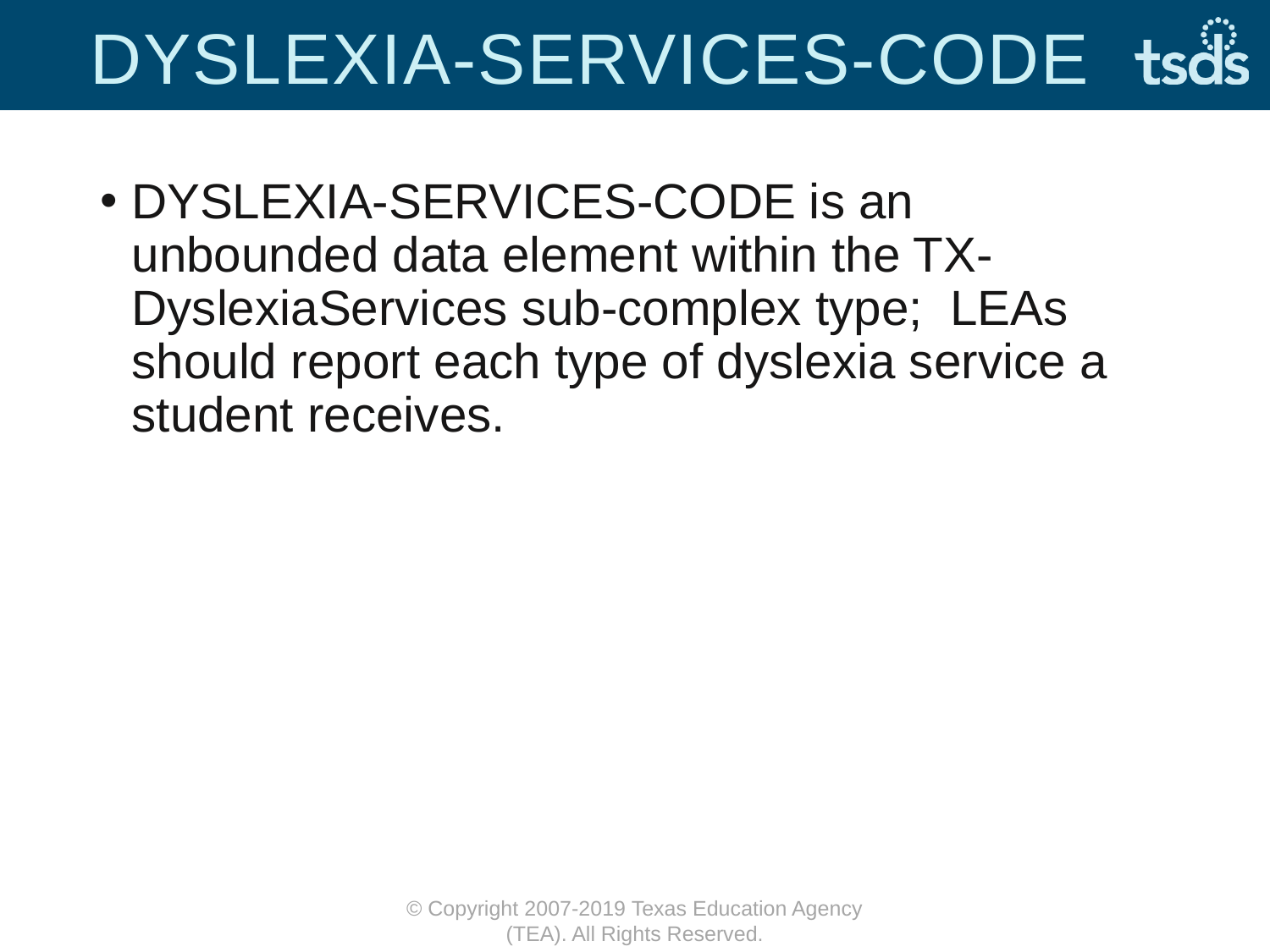

# DYSLEXIA-SERVICES-CODE
DYSLEXIA-SERVICES-CODE is an unbounded data element within the TX-DyslexiaServices sub-complex type;  LEAs should report each type of dyslexia service a student receives.